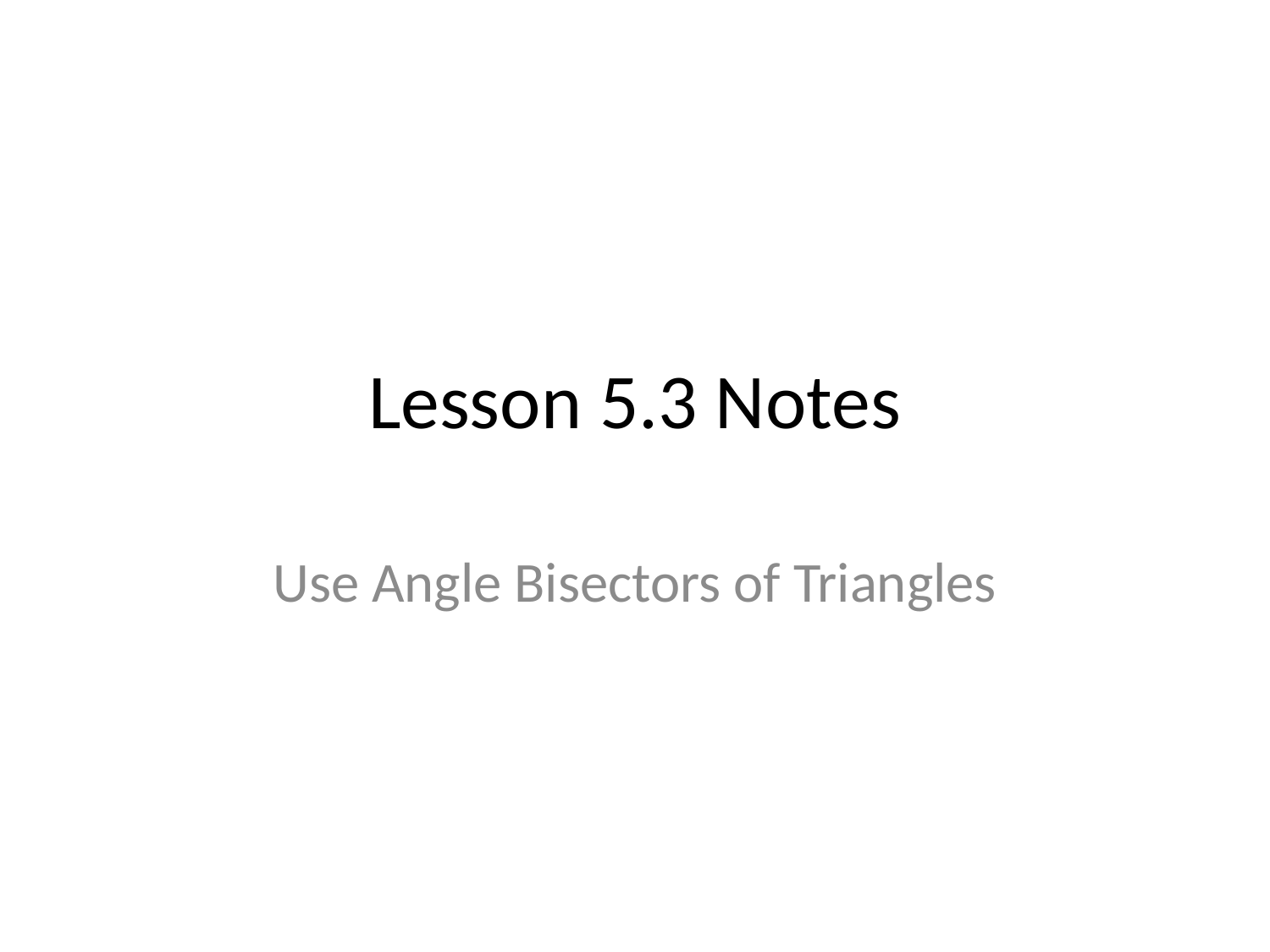

# Lesson 5.3 Notes
Use Angle Bisectors of Triangles